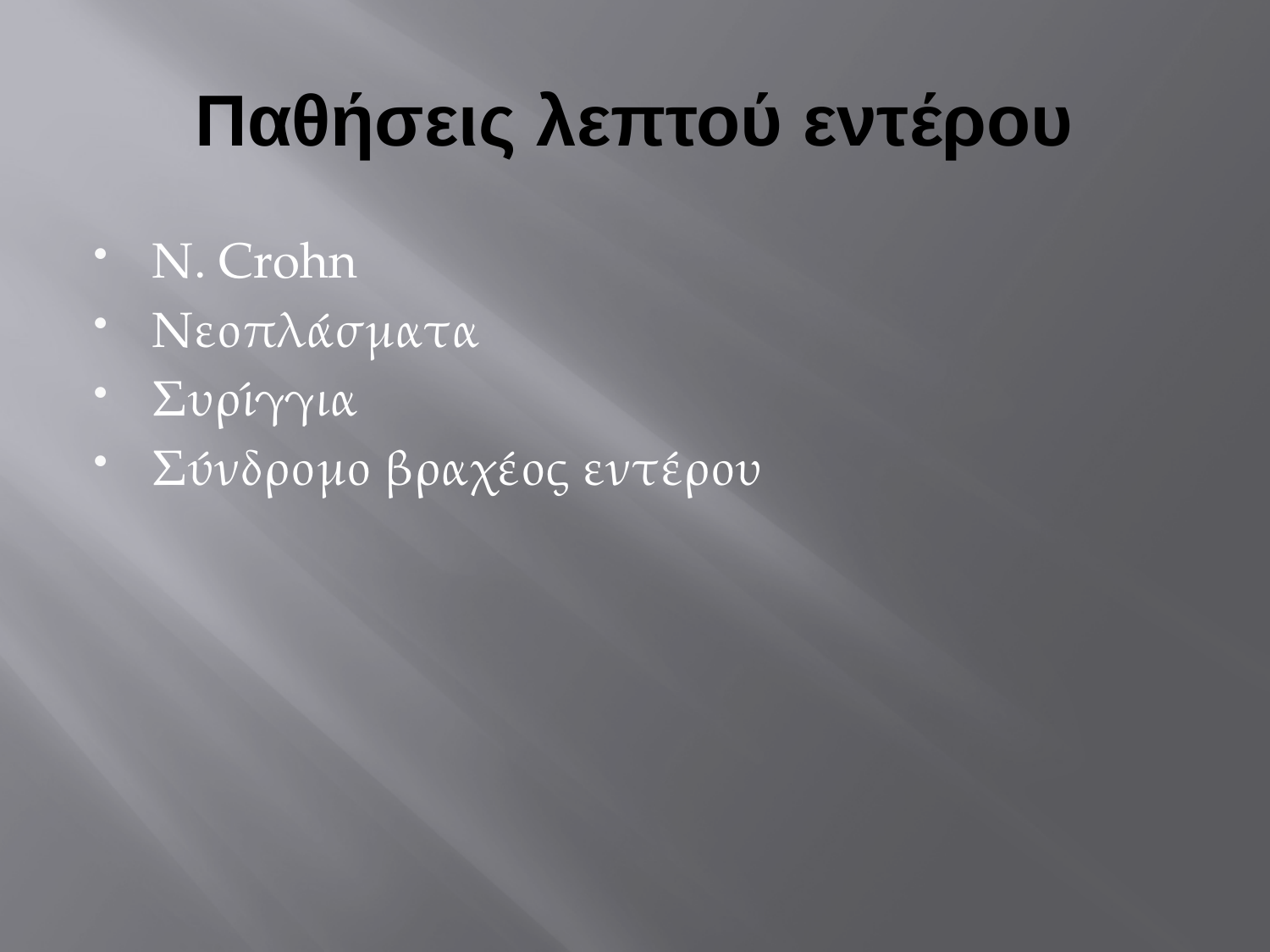

# Παθήσεις λεπτού εντέρου
Ν. Crohn
Νεοπλάσματα
Συρίγγια
Σύνδρομο βραχέος εντέρου